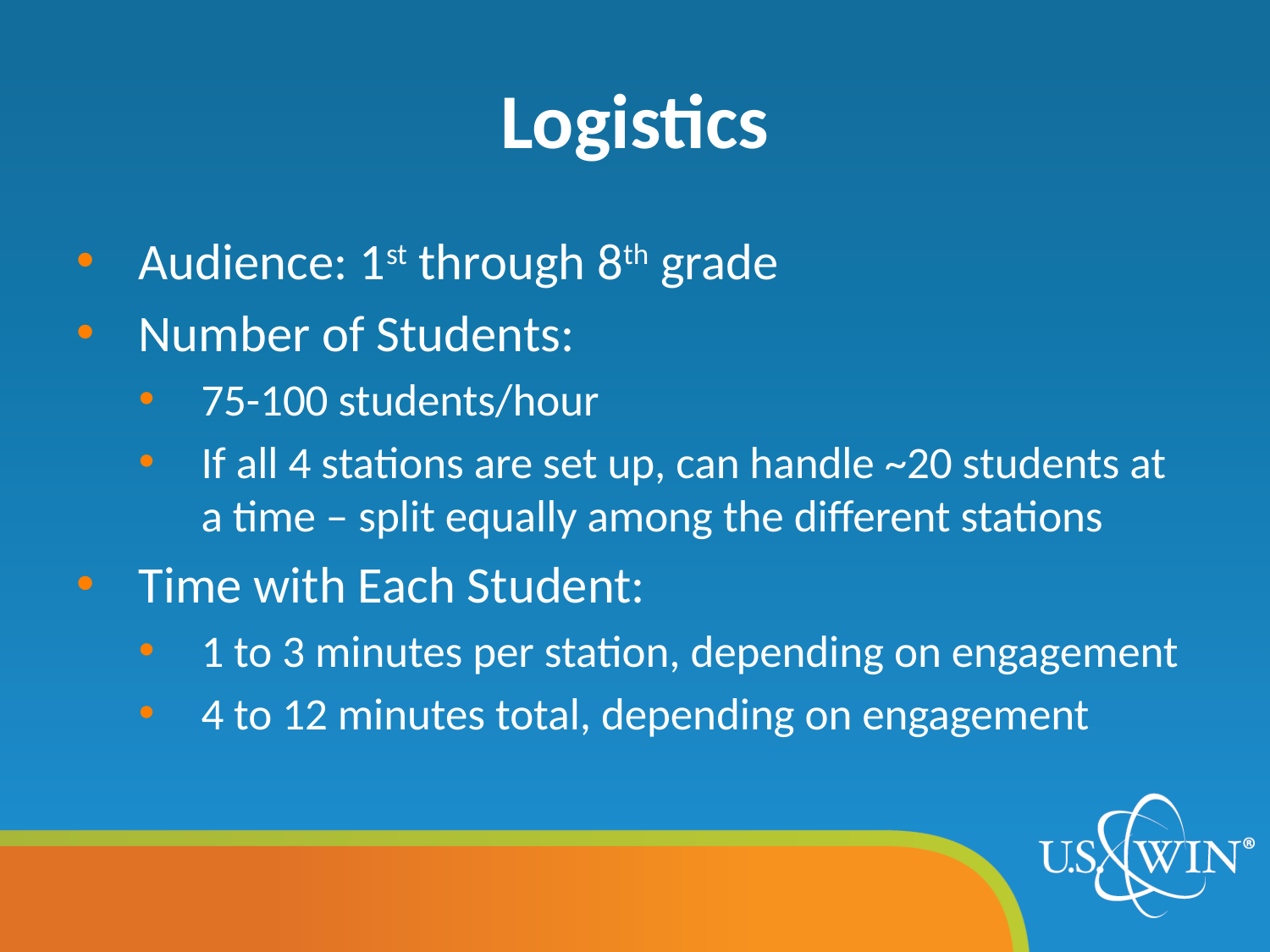

# Logistics
Audience: 1st through 8th grade
Number of Students:
75-100 students/hour
If all 4 stations are set up, can handle ~20 students at a time – split equally among the different stations
Time with Each Student:
1 to 3 minutes per station, depending on engagement
4 to 12 minutes total, depending on engagement